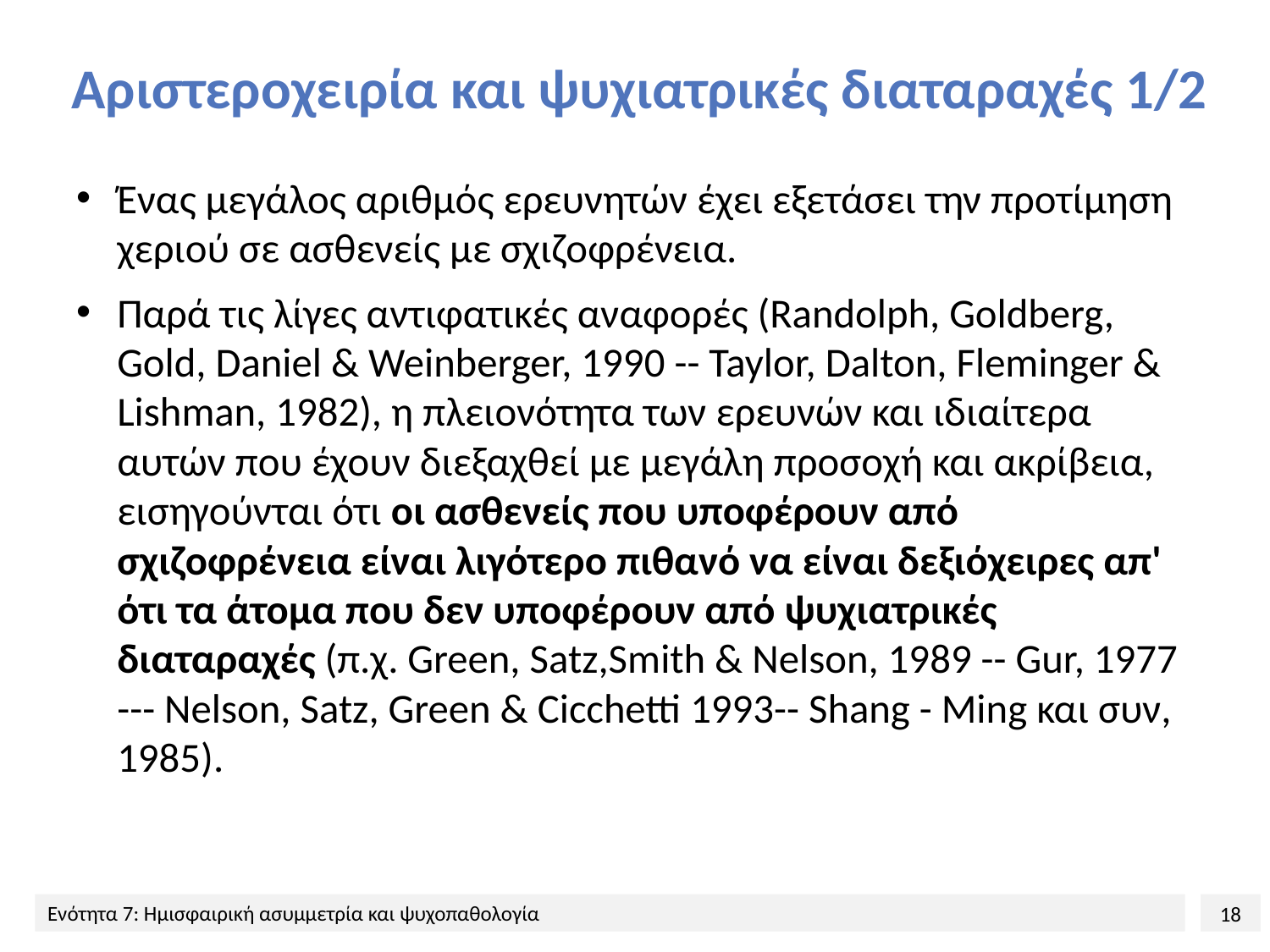

# Αριστεροχειρία και ψυχιατρικές διαταραχές 1/2
Ένας μεγάλος αριθμός ερευνητών έχει εξετάσει την προτίμηση χεριού σε ασθενείς με σχιζοφρένεια.
Παρά τις λίγες αντιφατικές αναφορές (Randolph, Goldberg, Gold, Daniel & Weinberger, 1990 -- Taylor, Dalton, Fleminger & Lishman, 1982), η πλειονότητα των ερευνών και ιδιαίτερα αυτών που έχουν διεξαχθεί με μεγάλη προσοχή και ακρίβεια, εισηγούνται ότι οι ασθενείς που υποφέρουν από σχιζοφρένεια είναι λιγότερο πιθανό να είναι δεξιόχειρες απ' ότι τα άτομα που δεν υποφέρουν από ψυχιατρικές διαταραχές (π.χ. Green, Satz,Smith & Nelson, 1989 -- Gur, 1977 --- Nelson, Satz, Green & Cicchetti 1993-- Shang - Ming και συν, 1985).